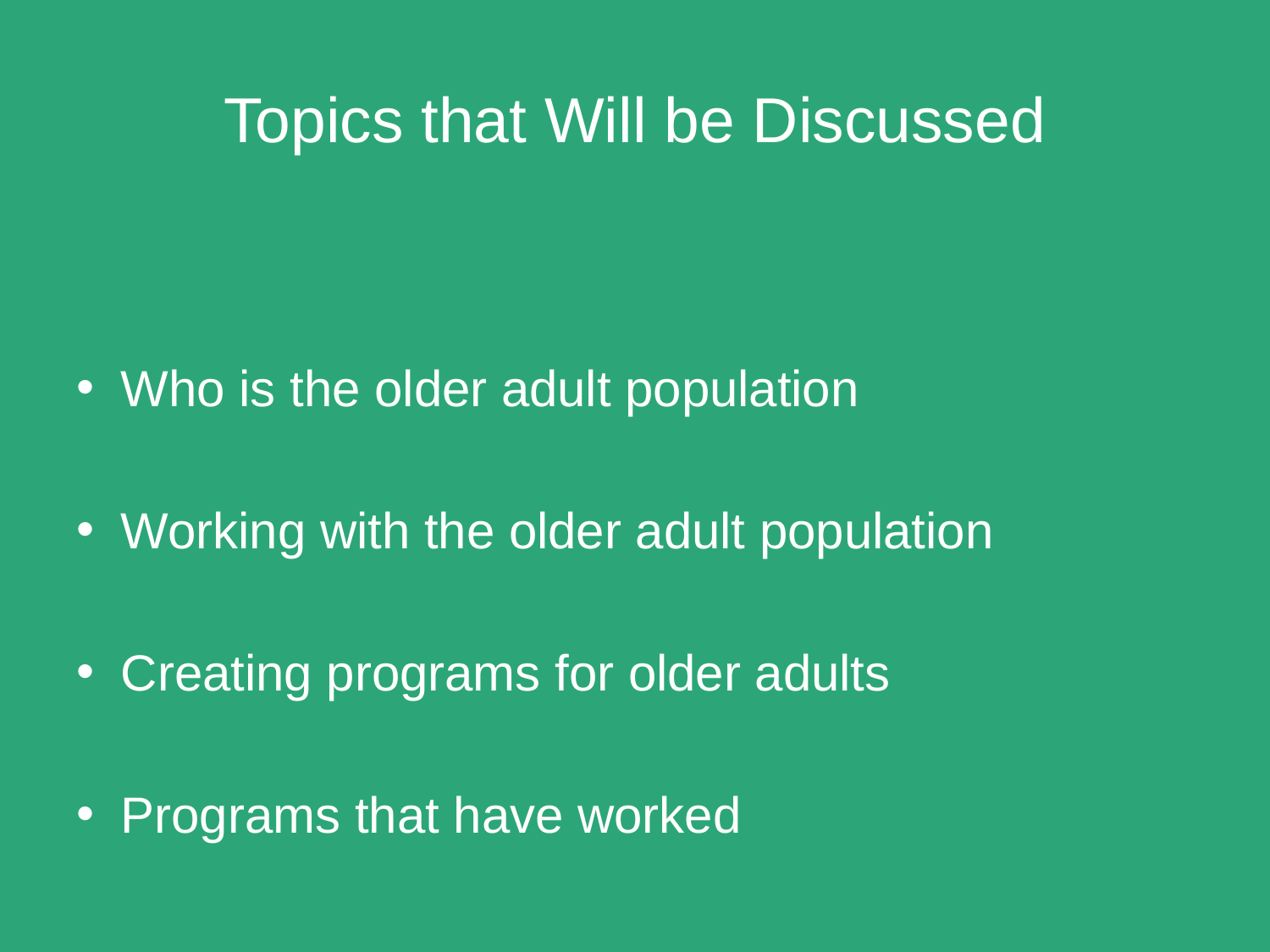

# Topics that Will be Discussed

Who is the older adult population

Working with the older adult population

Creating programs for older adults

Programs that have worked